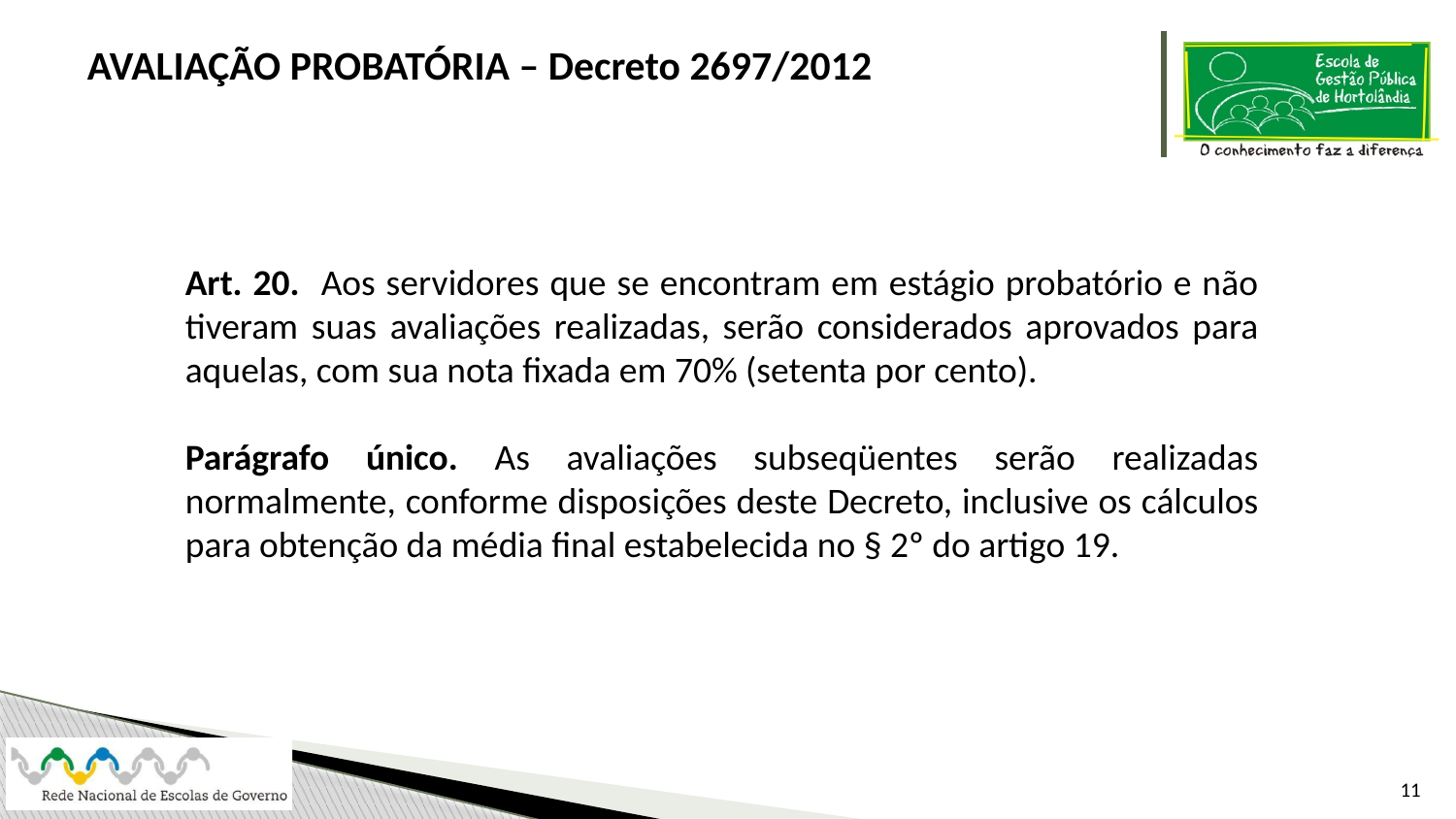

AVALIAÇÃO PROBATÓRIA – Decreto 2697/2012
Art. 20.  Aos servidores que se encontram em estágio probatório e não tiveram suas avaliações realizadas, serão considerados aprovados para aquelas, com sua nota fixada em 70% (setenta por cento).

Parágrafo único. As avaliações subseqüentes serão realizadas normalmente, conforme disposições deste Decreto, inclusive os cálculos para obtenção da média final estabelecida no § 2º do artigo 19.
11